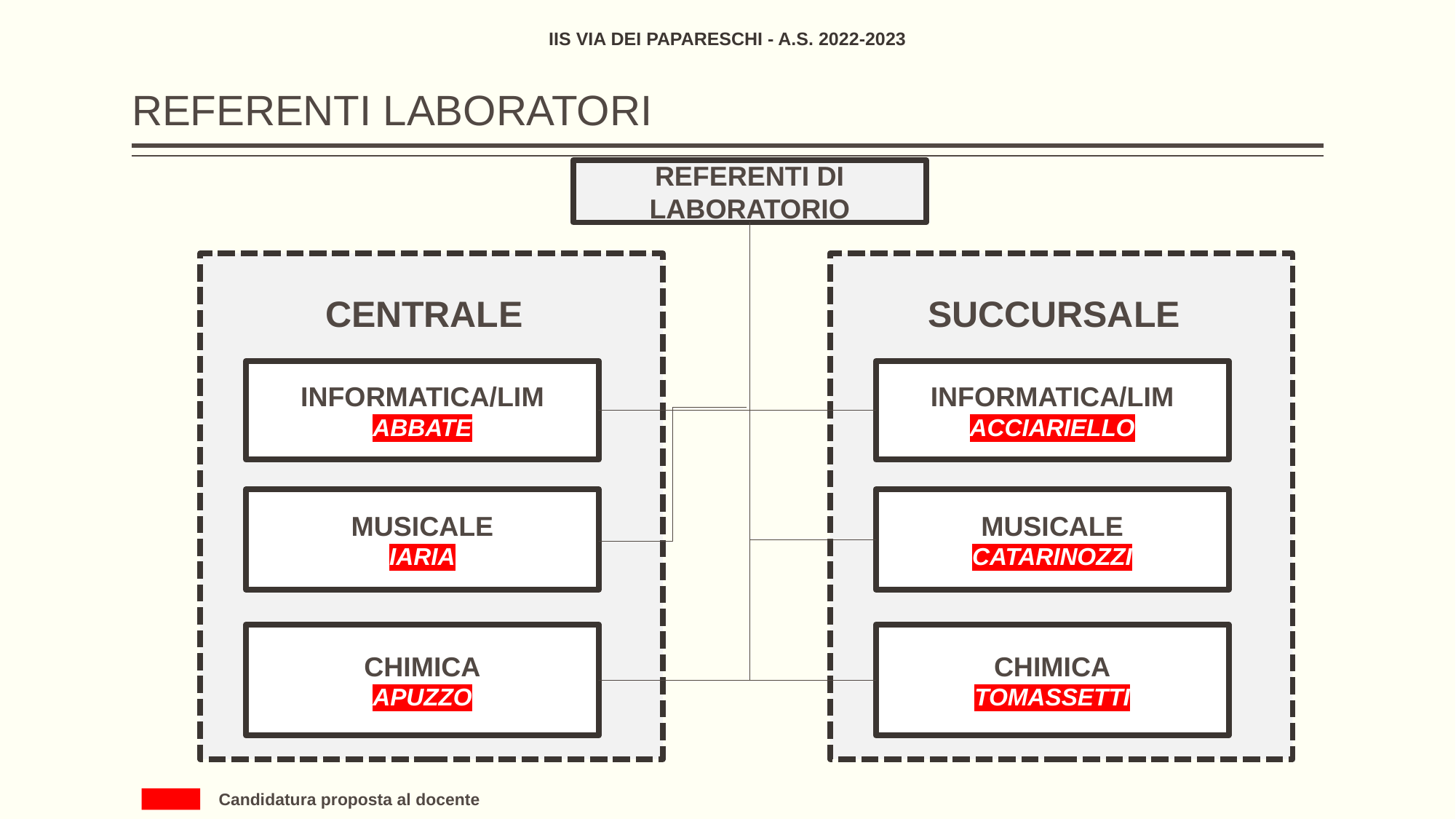

# Referenti laboratori
IIS VIA DEI PAPARESCHI - A.S. 2022-2023
Referenti di Laboratorio

CENTRALE
SUCCURSALE
Informatica/LIM
ABBATE
Informatica/LIM
ACCIARIELLO
Musicale
IARIA
Musicale
CATARINOZZI
Chimica
APUZZO
Chimica
TOMASSETTI
Candidatura proposta al docente